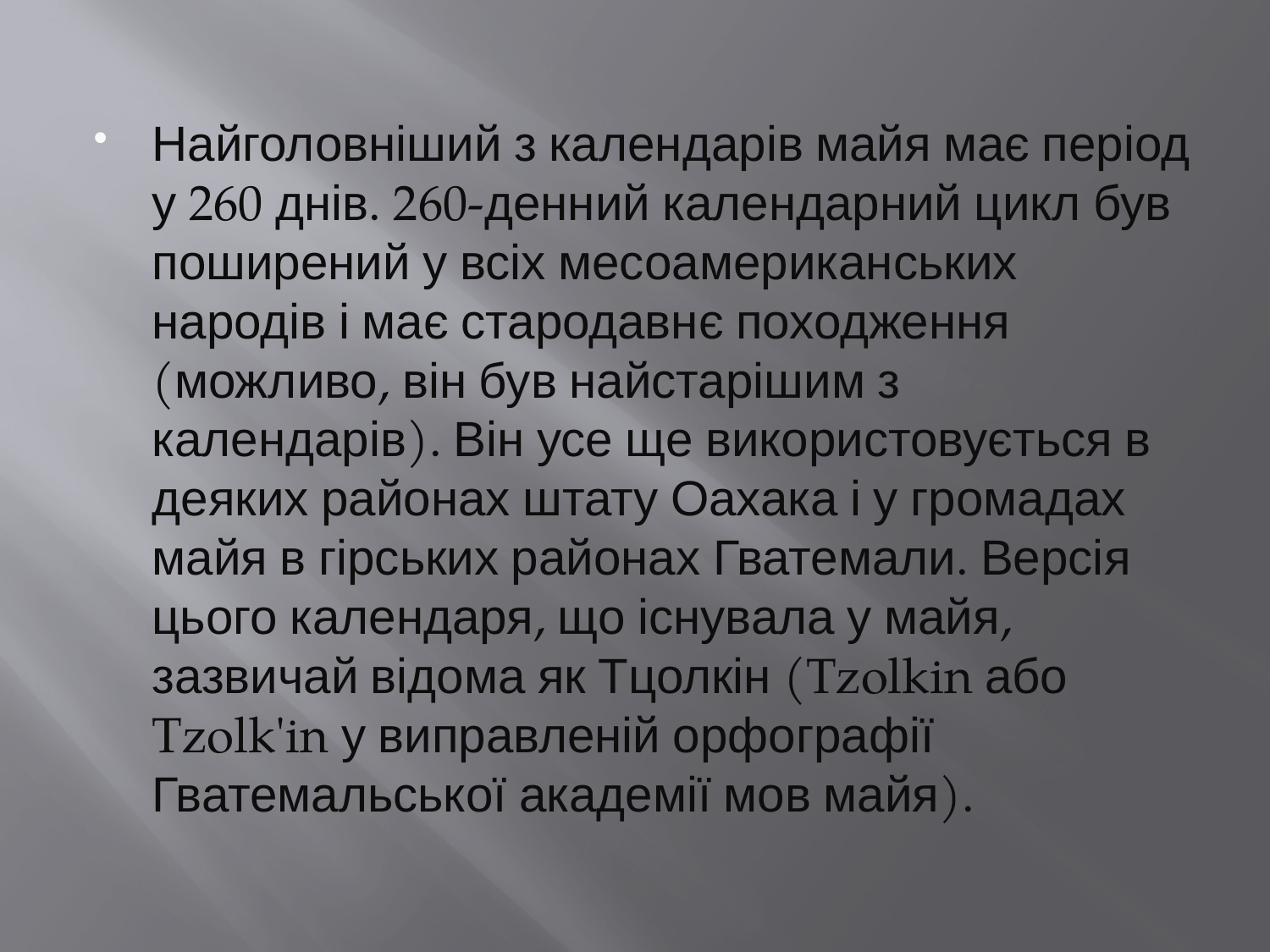

Найголовніший з календарів майя має період у 260 днів. 260-денний календарний цикл був поширений у всіх месоамериканських народів і має стародавнє походження (можливо, він був найстарішим з календарів). Він усе ще використовується в деяких районах штату Оахака і у громадах майя в гірських районах Гватемали. Версія цього календаря, що існувала у майя, зазвичай відома як Тцолкін (Tzolkin або Tzolk'in у виправленій орфографії Гватемальської академії мов майя).